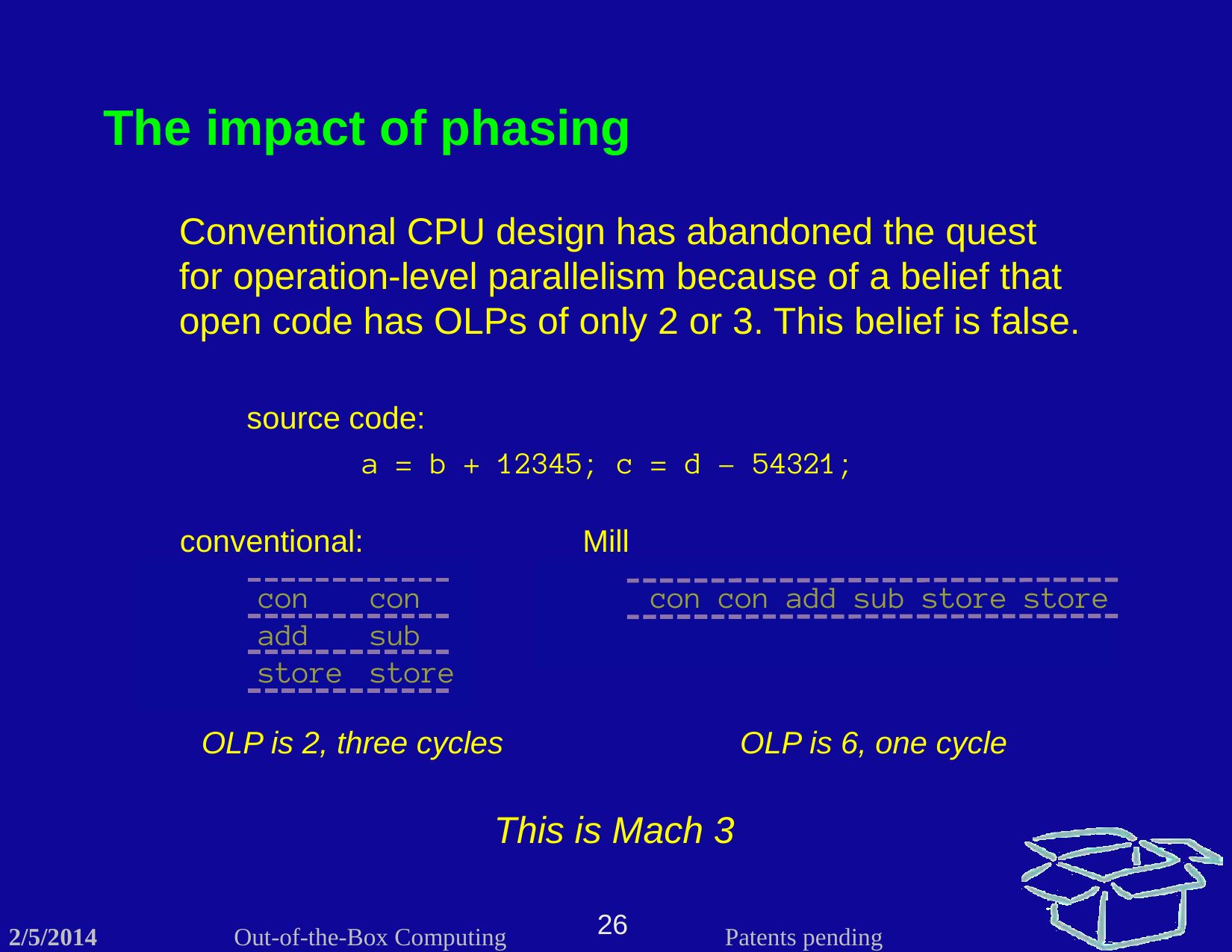

The impact of phasing
Conventional CPU design has abandoned the quest for operation-level parallelism because of a belief that open code has OLPs of only 2 or 3. This belief is false.
source code:
a = b + 12345; c = d – 54321;
conventional:
Mill

con	con
add	sub
store	store
con con add sub store store
OLP is 2, three cycles
OLP is 6, one cycle
This is Mach 3